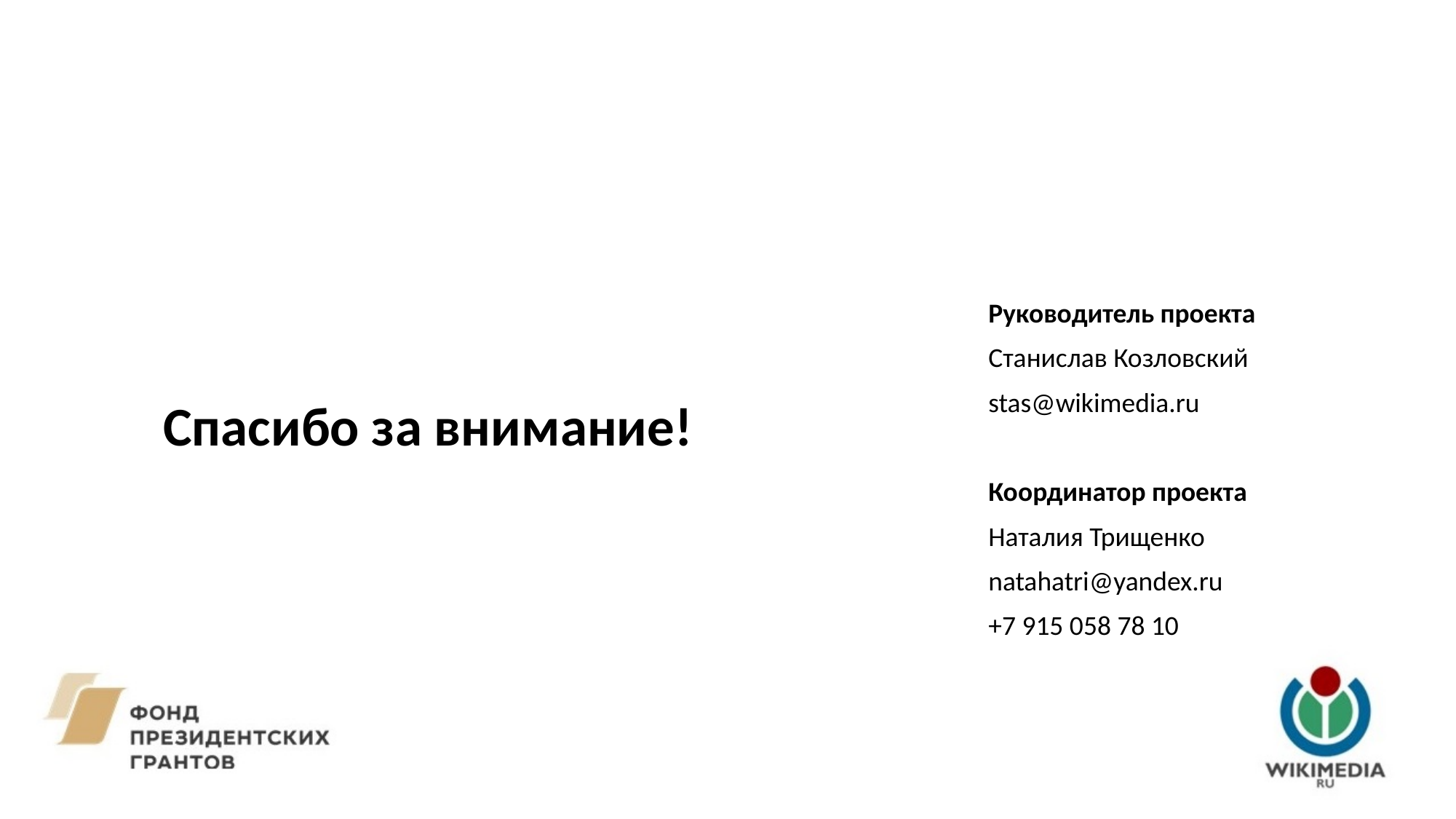

Руководитель проекта
Станислав Козловский
stas@wikimedia.ru

Координатор проекта
Наталия Трищенко
natahatri@yandex.ru
+7 915 058 78 10

Спасибо за внимание!